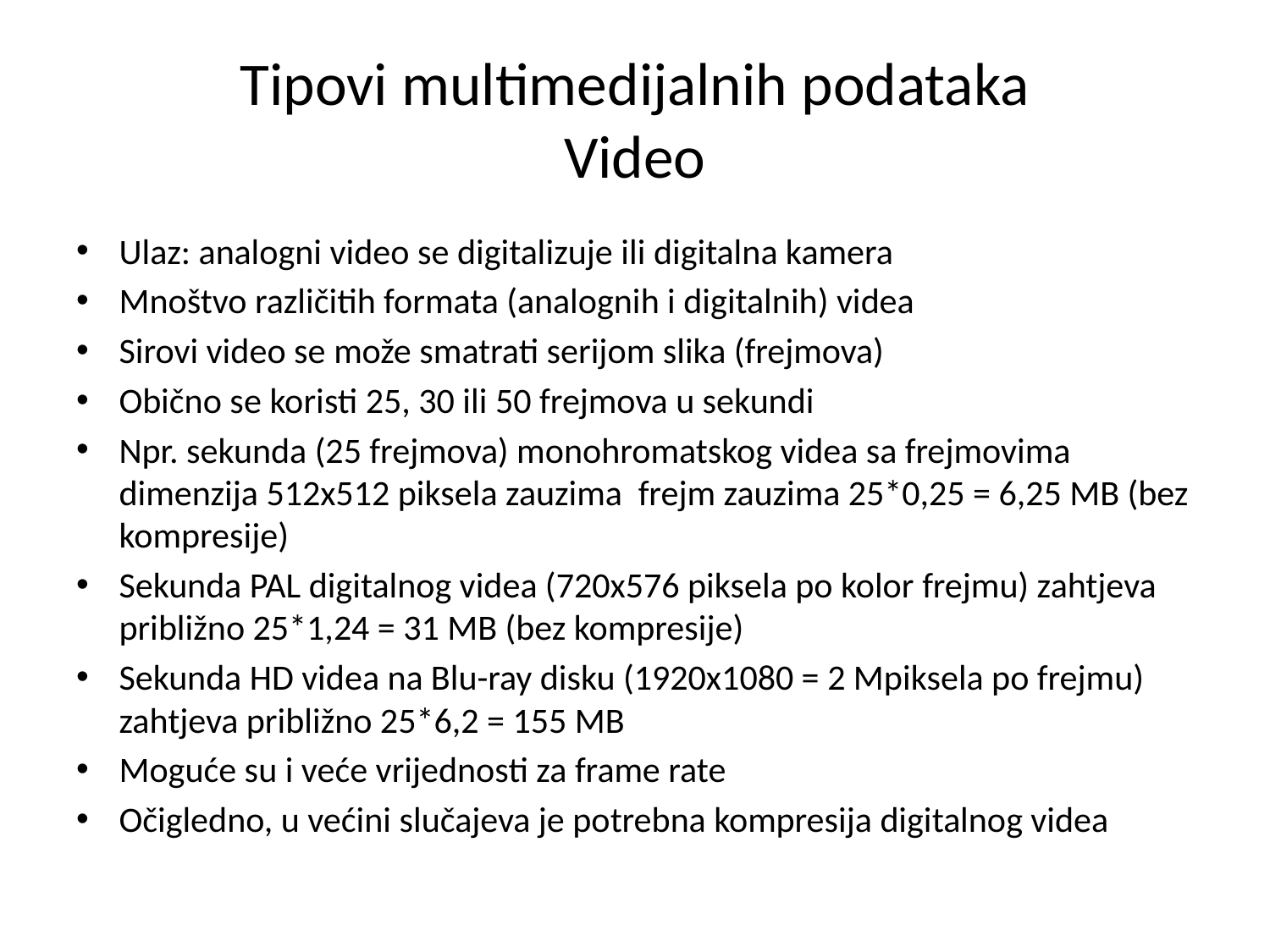

# Tipovi multimedijalnih podataka Video
Ulaz: analogni video se digitalizuje ili digitalna kamera
Mnoštvo različitih formata (analognih i digitalnih) videa
Sirovi video se može smatrati serijom slika (frejmova)
Obično se koristi 25, 30 ili 50 frejmova u sekundi
Npr. sekunda (25 frejmova) monohromatskog videa sa frejmovima dimenzija 512x512 piksela zauzima  frejm zauzima 25*0,25 = 6,25 MB (bez kompresije)
Sekunda PAL digitalnog videa (720x576 piksela po kolor frejmu) zahtjeva približno 25*1,24 = 31 MB (bez kompresije)
Sekunda HD videa na Blu-ray disku (1920x1080 = 2 Mpiksela po frejmu) zahtjeva približno 25*6,2 = 155 MB
Moguće su i veće vrijednosti za frame rate
Očigledno, u većini slučajeva je potrebna kompresija digitalnog videa